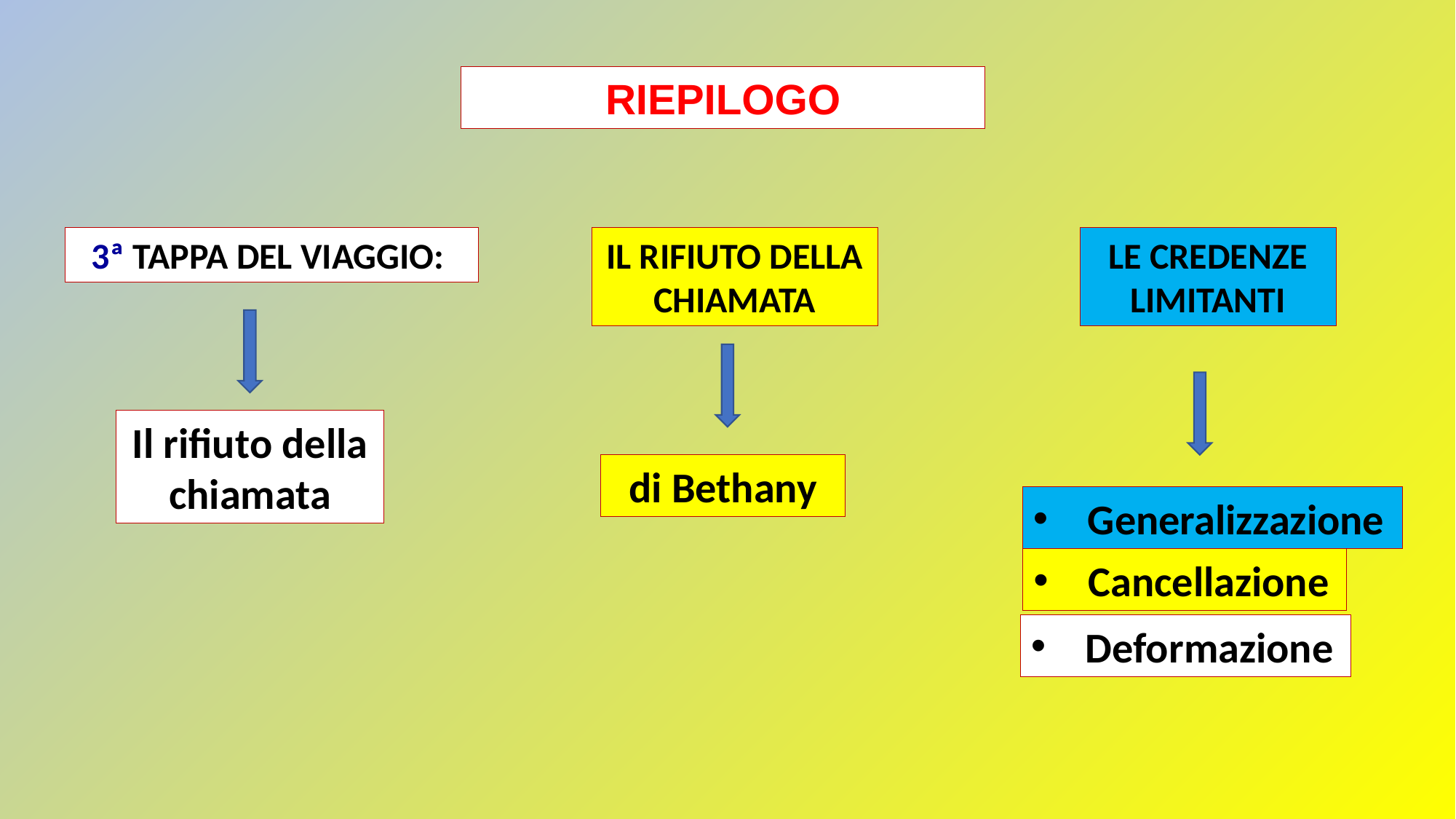

RIEPILOGO
LE CREDENZE LIMITANTI
3ª TAPPA DEL VIAGGIO:
IL RIFIUTO DELLA CHIAMATA

Il rifiuto della chiamata
di Bethany
Generalizzazione
Cancellazione
Deformazione